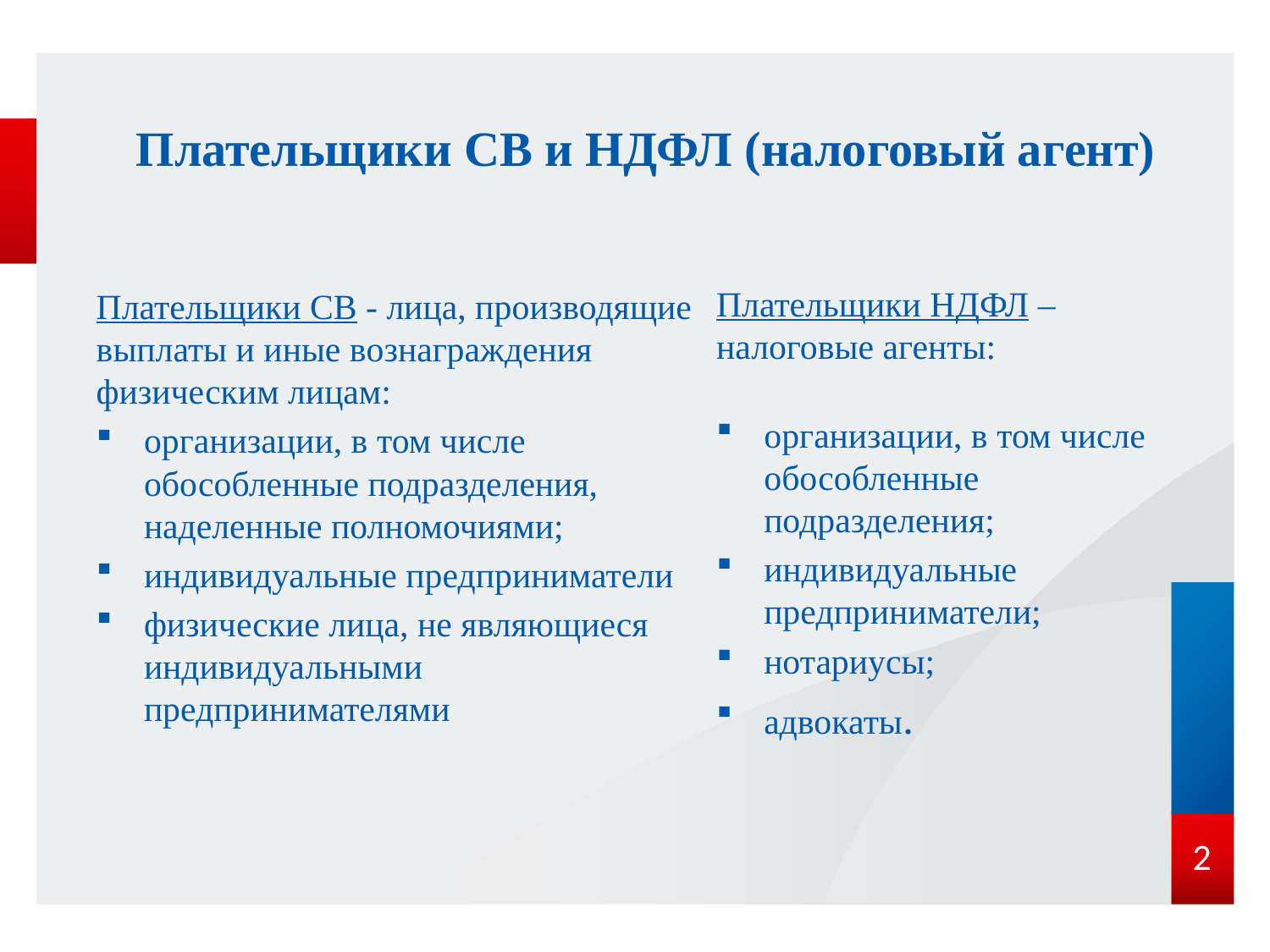

# Плательщики СВ и НДФЛ (налоговый агент)
Плательщики НДФЛ – налоговые агенты:

организации, в том числе обособленные подразделения;
индивидуальные предприниматели;
нотариусы;
адвокаты.
Плательщики СВ - лица, производящие выплаты и иные вознаграждения физическим лицам:
организации, в том числе обособленные подразделения, наделенные полномочиями;
индивидуальные предприниматели
физические лица, не являющиеся индивидуальными предпринимателями

2